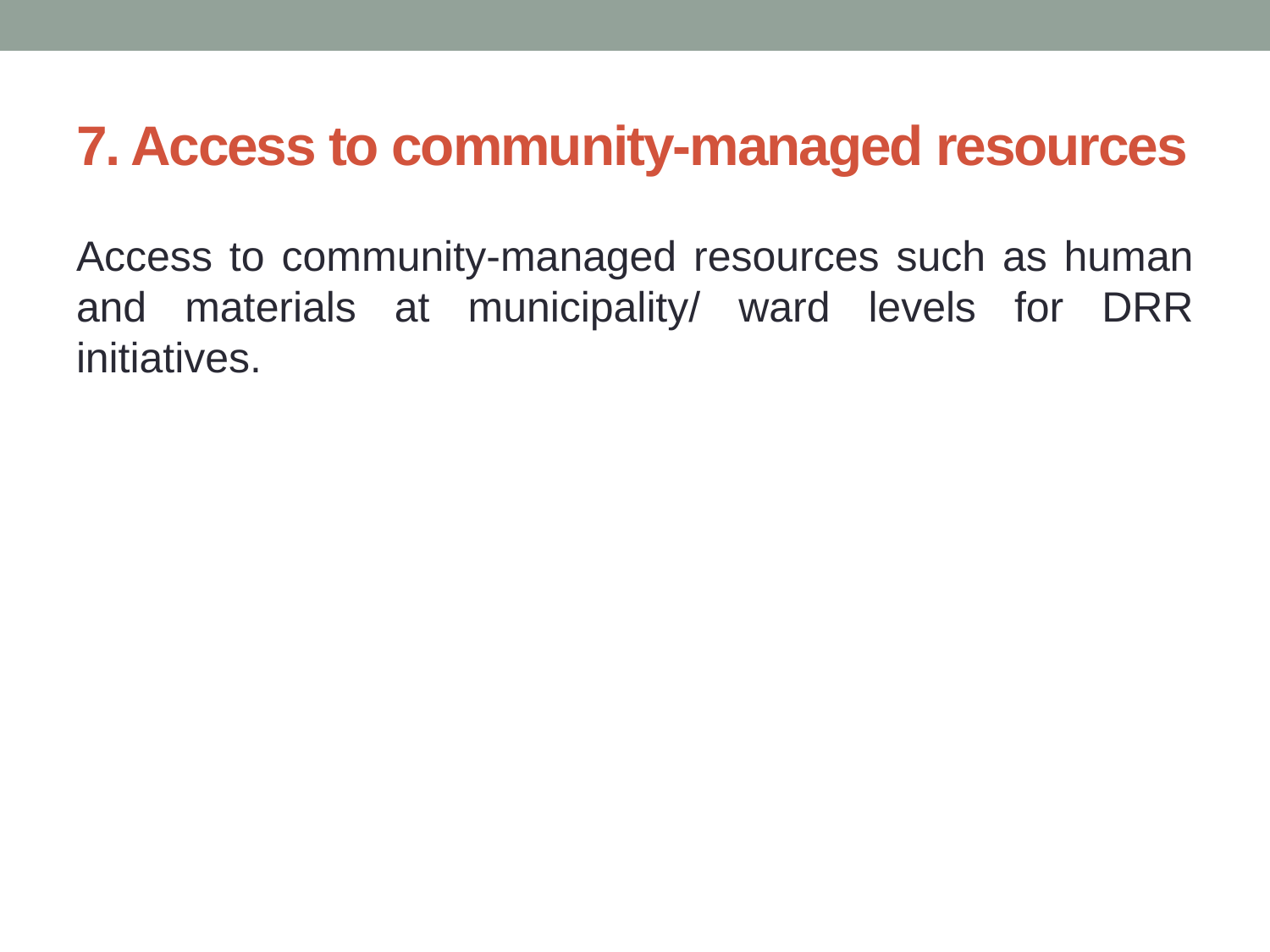

# 7. Access to community-managed resources
Access to community-managed resources such as human and materials at municipality/ ward levels for DRR initiatives.